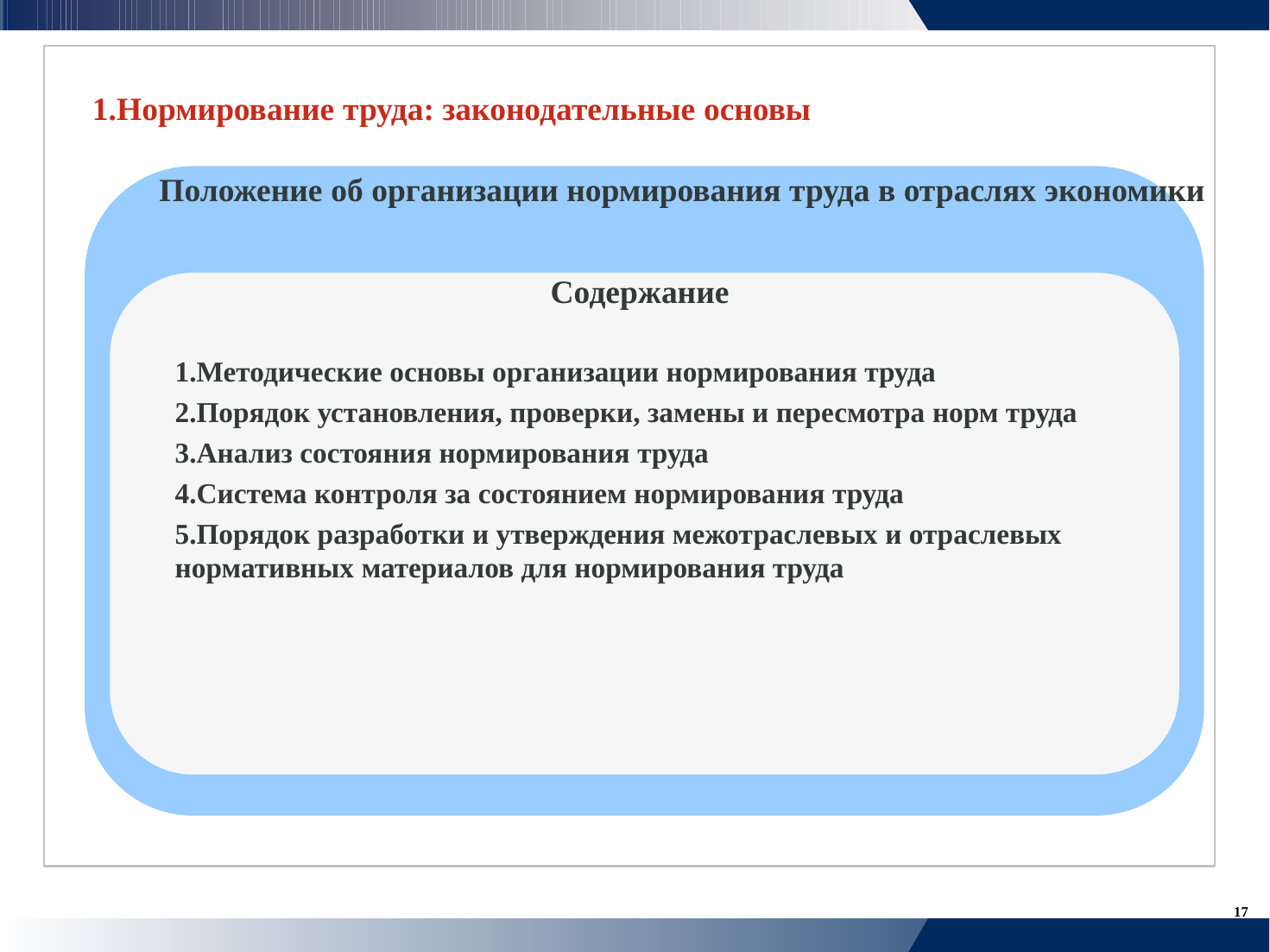

1.Нормирование труда: законодательные основы

	Положение об организации нормирования труда в отраслях экономики

			Содержание

		1.Методические основы организации нормирования труда
		2.Порядок установления, проверки, замены и пересмотра норм труда
		3.Анализ состояния нормирования труда
		4.Система контроля за состоянием нормирования труда
		5.Порядок разработки и утверждения межотраслевых и отраслевых
		нормативных материалов для нормирования труда

17